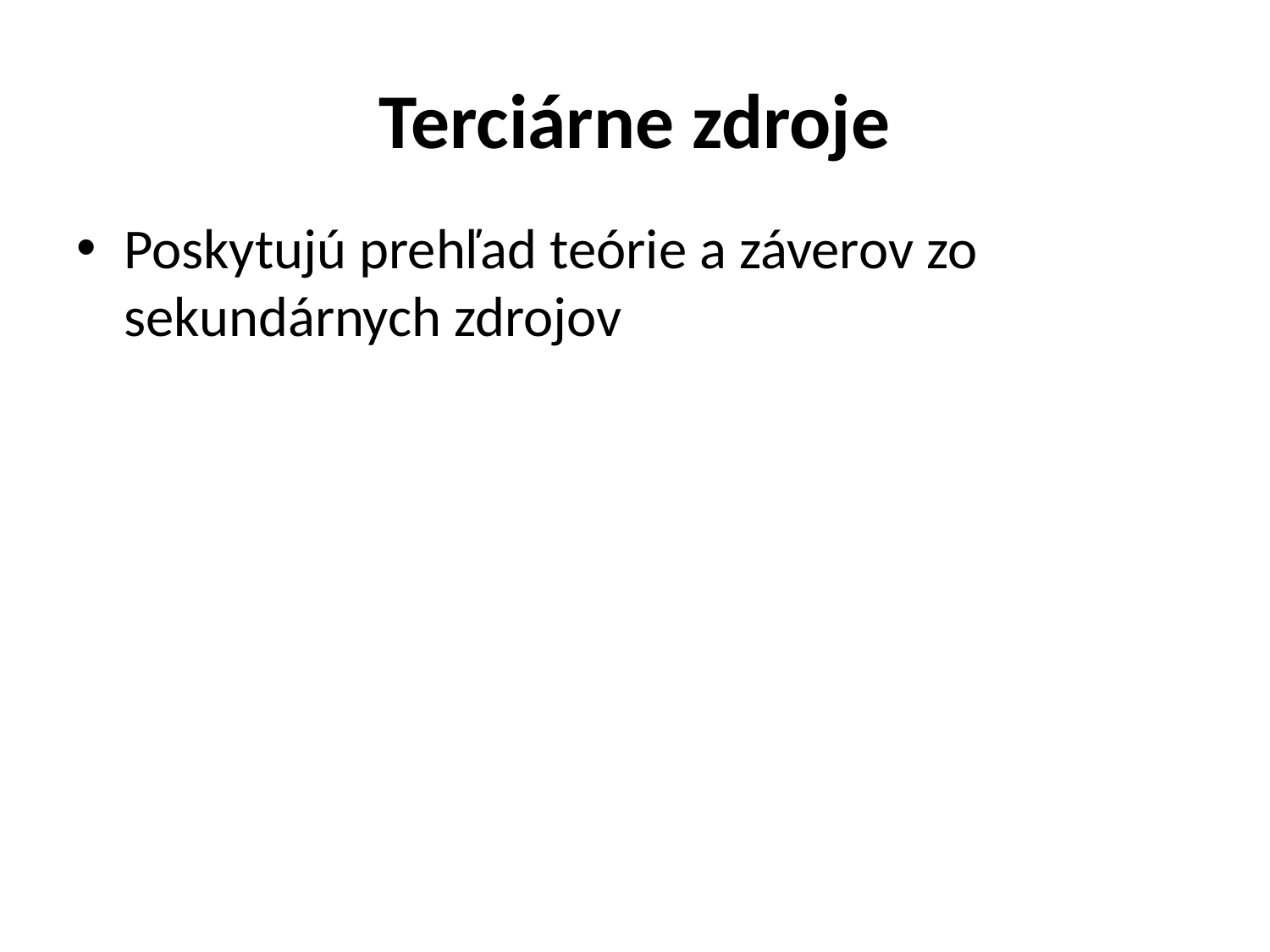

# Terciárne zdroje
Poskytujú prehľad teórie a záverov zo sekundárnych zdrojov